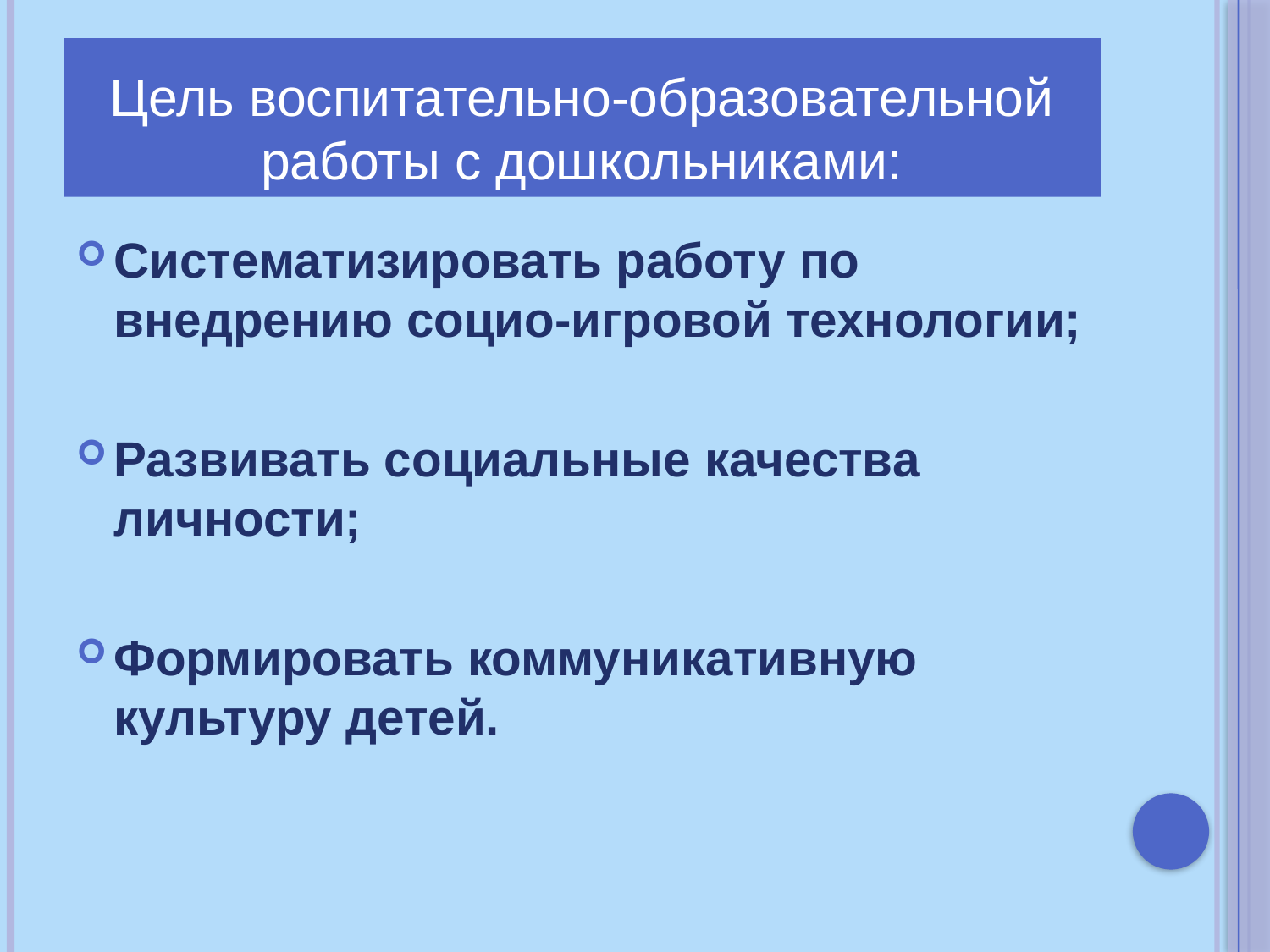

Цель воспитательно-образовательной работы с дошкольниками:
Систематизировать работу по внедрению социо-игровой технологии;

Развивать социальные качества личности;

Формировать коммуникативную культуру детей.